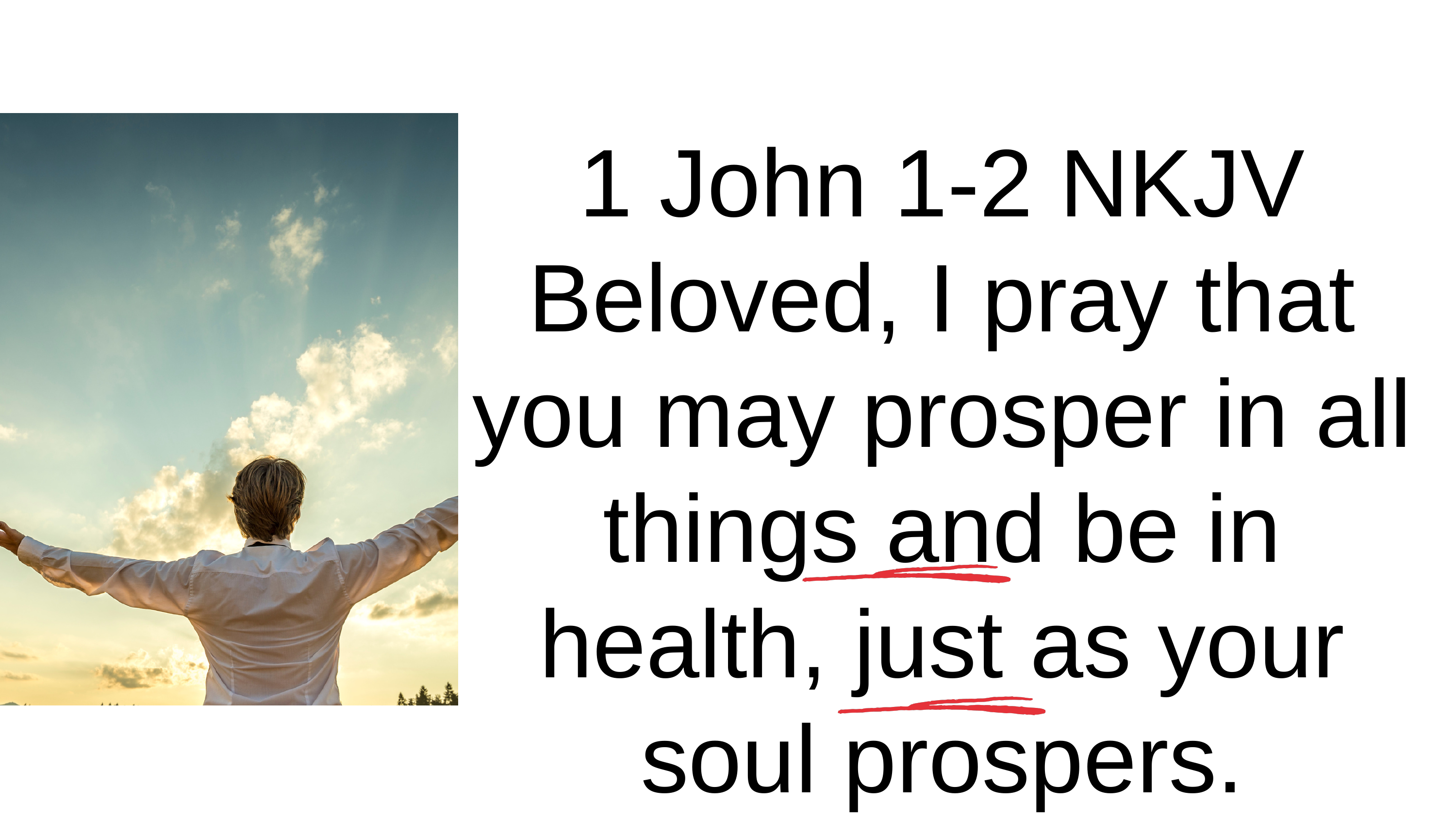

1 John 1-2 NKJV
Beloved, I pray that you may prosper in all things and be in health, just as your soul prospers.